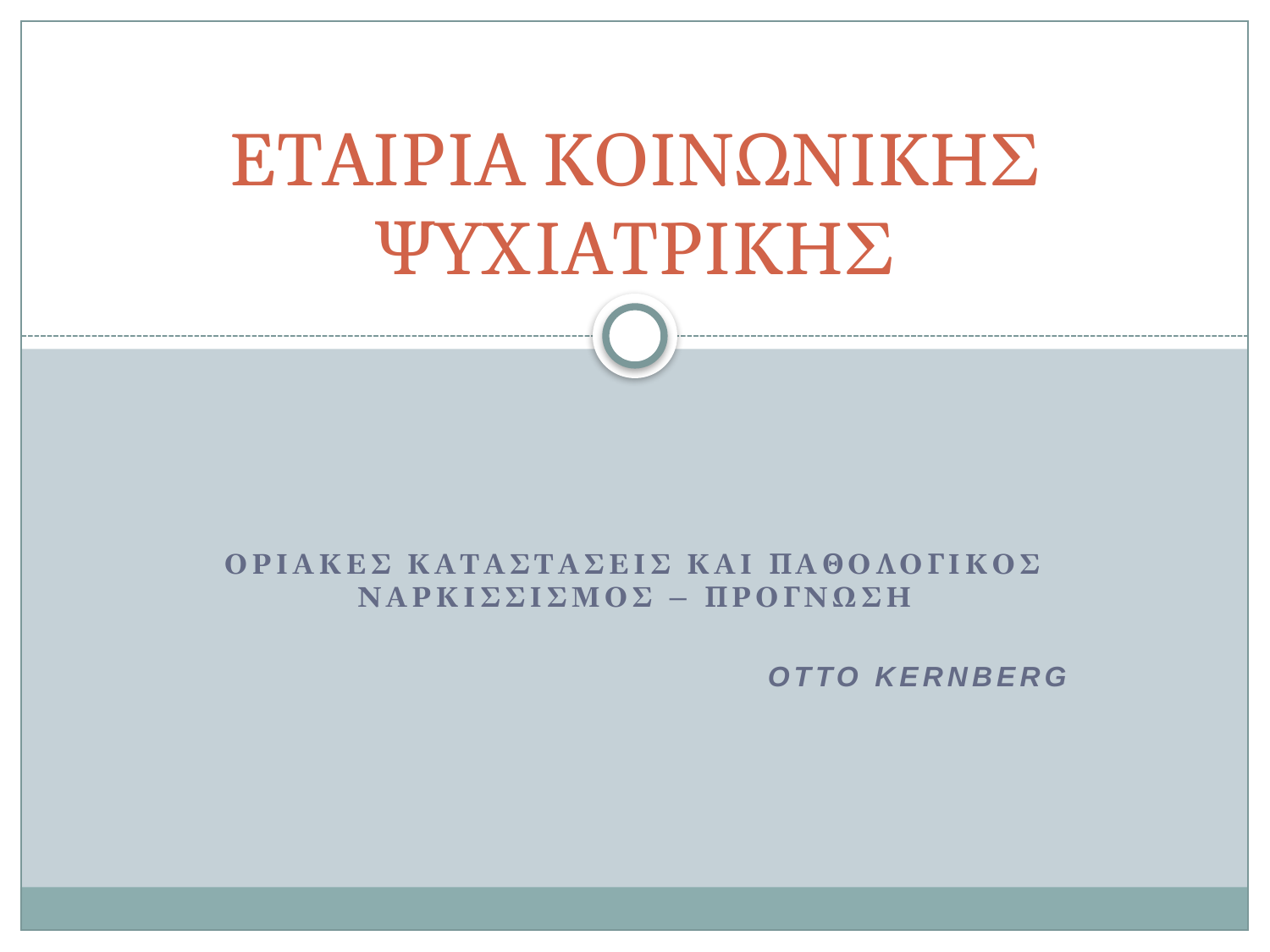

# ΕΤΑΙΡΙΑ ΚΟΙΝΩΝΙΚΗΣ ΨΥΧΙΑΤΡΙΚΗΣ
ΟΡΙΑΚΕΣ ΚΑΤΑΣΤΑΣΕΙΣ ΚΑΙ ΠΑΘΟΛΟΓΙΚΟΣ ΝΑΡΚΙΣΣΙΣΜΟΣ – ΠΡΟΓΝΩΣΗ

Otto Kernberg